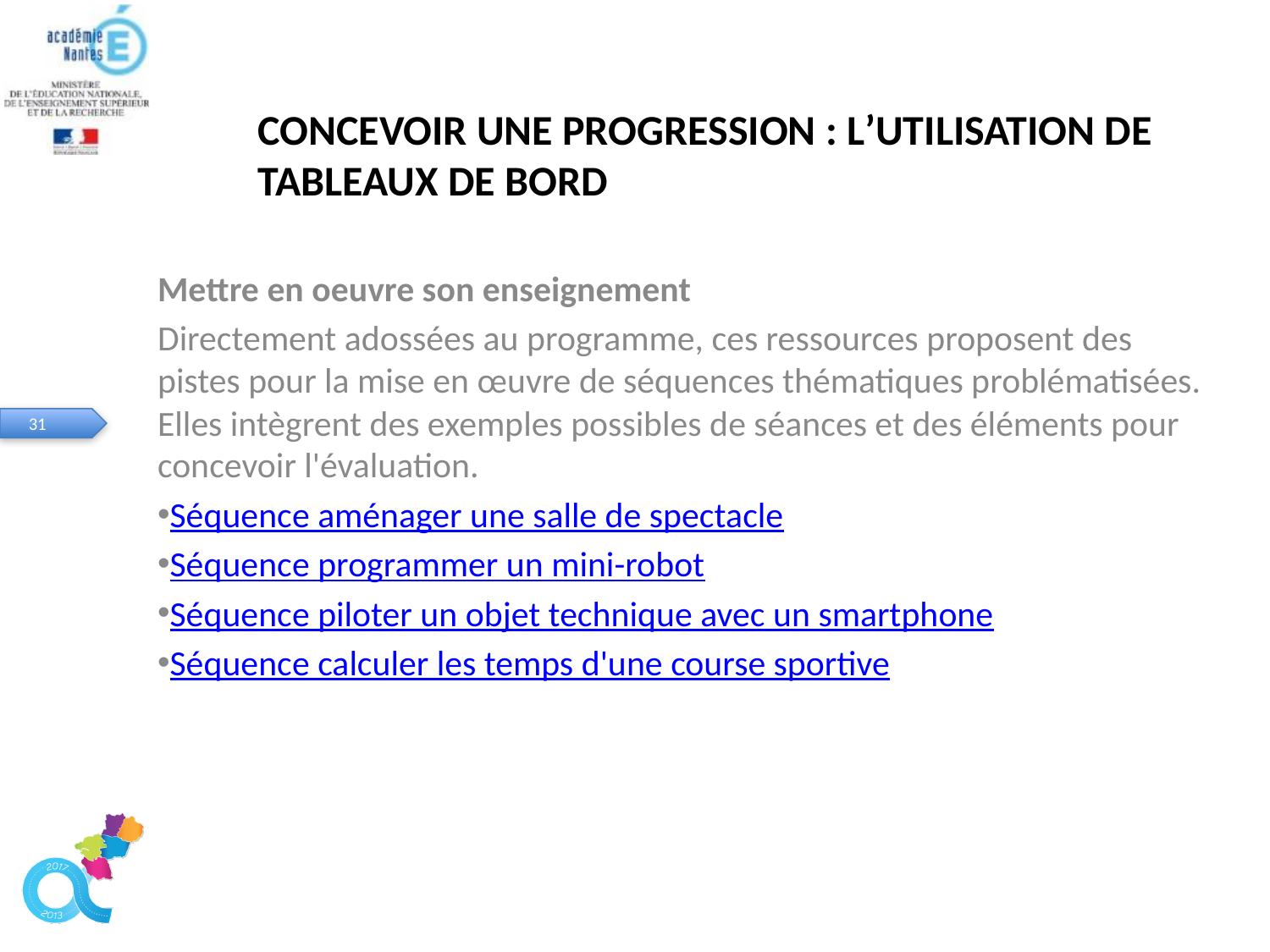

# CONCEVOIR UNE PROGRESSION : L’UTILISATION DE TABLEAUX DE BORD
Mettre en oeuvre son enseignement
Directement adossées au programme, ces ressources proposent des pistes pour la mise en œuvre de séquences thématiques problématisées. Elles intègrent des exemples possibles de séances et des éléments pour concevoir l'évaluation.
Séquence aménager une salle de spectacle
Séquence programmer un mini-robot
Séquence piloter un objet technique avec un smartphone
Séquence calculer les temps d'une course sportive